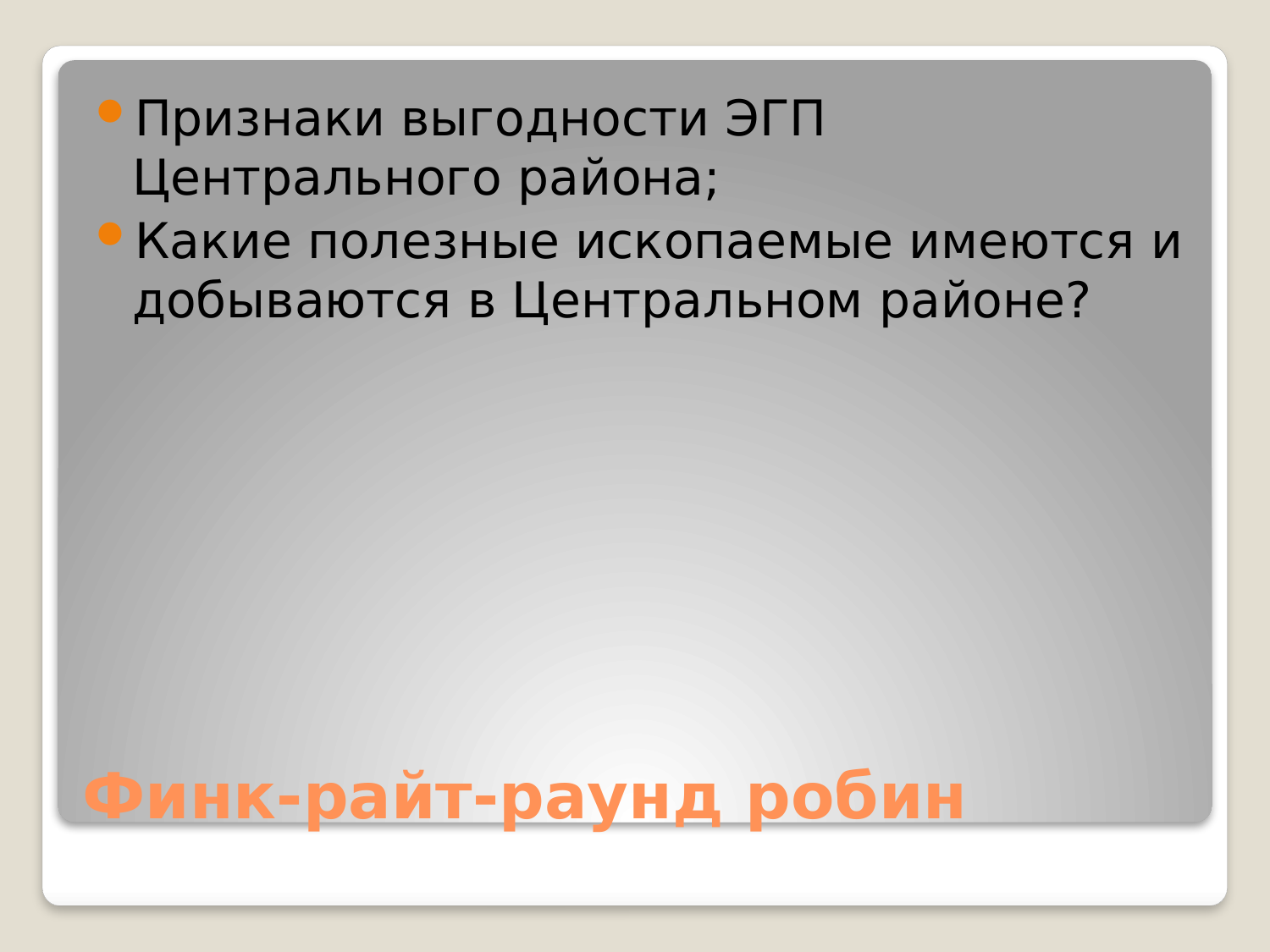

Признаки выгодности ЭГП Центрального района;
Какие полезные ископаемые имеются и добываются в Центральном районе?
# Финк-райт-раунд робин